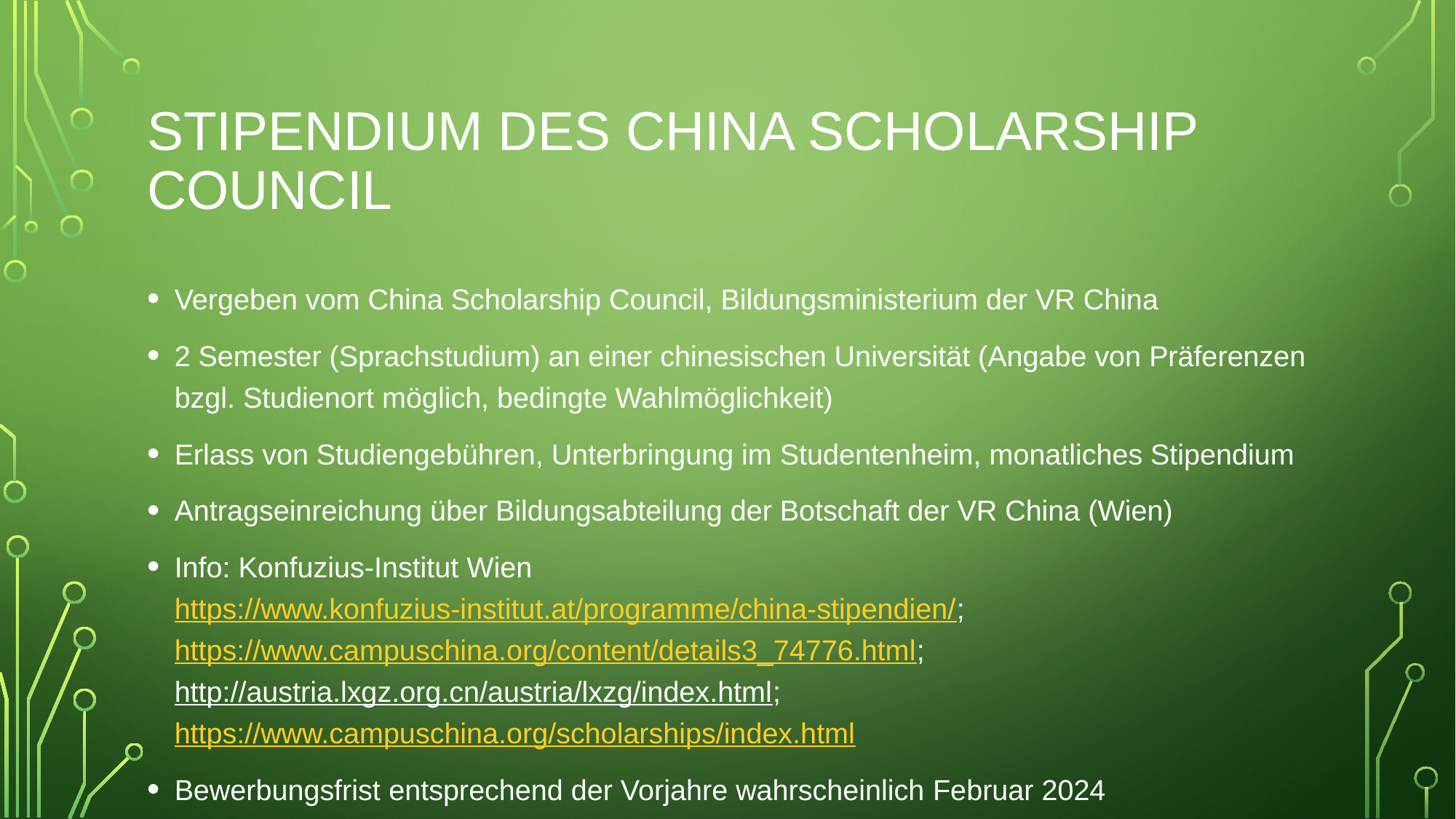

# Stipendium des China Scholarship Council
Vergeben vom China Scholarship Council, Bildungsministerium der VR China
2 Semester (Sprachstudium) an einer chinesischen Universität (Angabe von Präferenzen bzgl. Studienort möglich, bedingte Wahlmöglichkeit)
Erlass von Studiengebühren, Unterbringung im Studentenheim, monatliches Stipendium
Antragseinreichung über Bildungsabteilung der Botschaft der VR China (Wien)
Info: Konfuzius-Institut Wien https://www.konfuzius-institut.at/programme/china-stipendien/; https://www.campuschina.org/content/details3_74776.html; http://austria.lxgz.org.cn/austria/lxzg/index.html;  https://www.campuschina.org/scholarships/index.html
Bewerbungsfrist entsprechend der Vorjahre wahrscheinlich Februar 2024
Informationsveranstaltung: noch keine Information